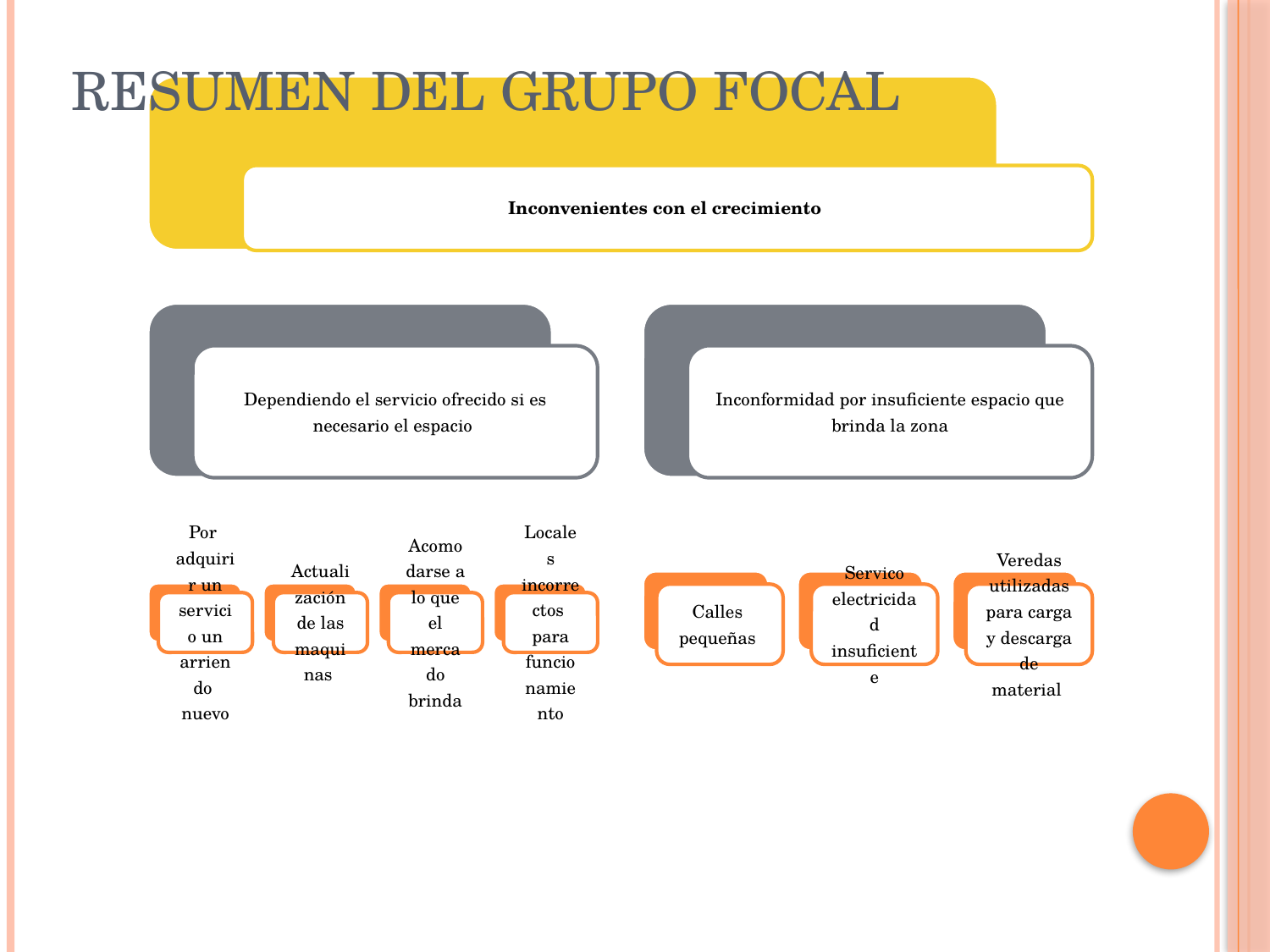

# RESUMEN DEL GRUPO FOCAL
Inconvenientes con el crecimiento
Dependiendo el servicio ofrecido si es necesario el espacio
Por  adquirir un servicio un arriendo  nuevo
Actualización de las maquinas
Inconformidad por insuficiente espacio que brinda la zona
Calles  pequeñas
Acomodarse a lo que el mercado brinda
Servico electricidad insuficiente
Veredas utilizadas para carga y descarga de material
Locales incorrectos  para funcionamiento